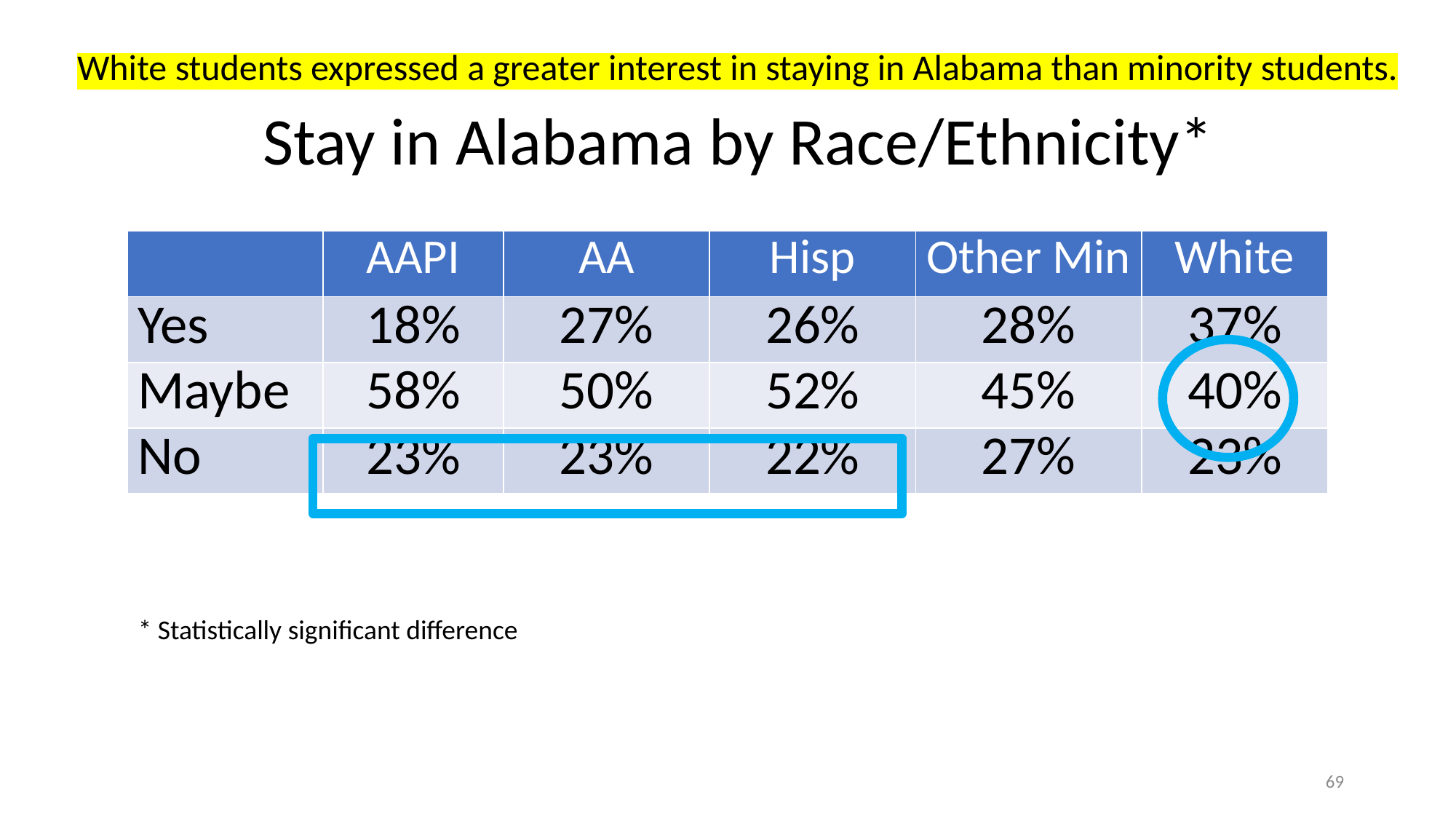

White students expressed a greater interest in staying in Alabama than minority students.
# Stay in Alabama by Race/Ethnicity*
|  | AAPI | AA | Hisp | Other Min | White |
| --- | --- | --- | --- | --- | --- |
| Yes | 18% | 27% | 26% | 28% | 37% |
| Maybe | 58% | 50% | 52% | 45% | 40% |
| No | 23% | 23% | 22% | 27% | 23% |

* Statistically significant difference
69